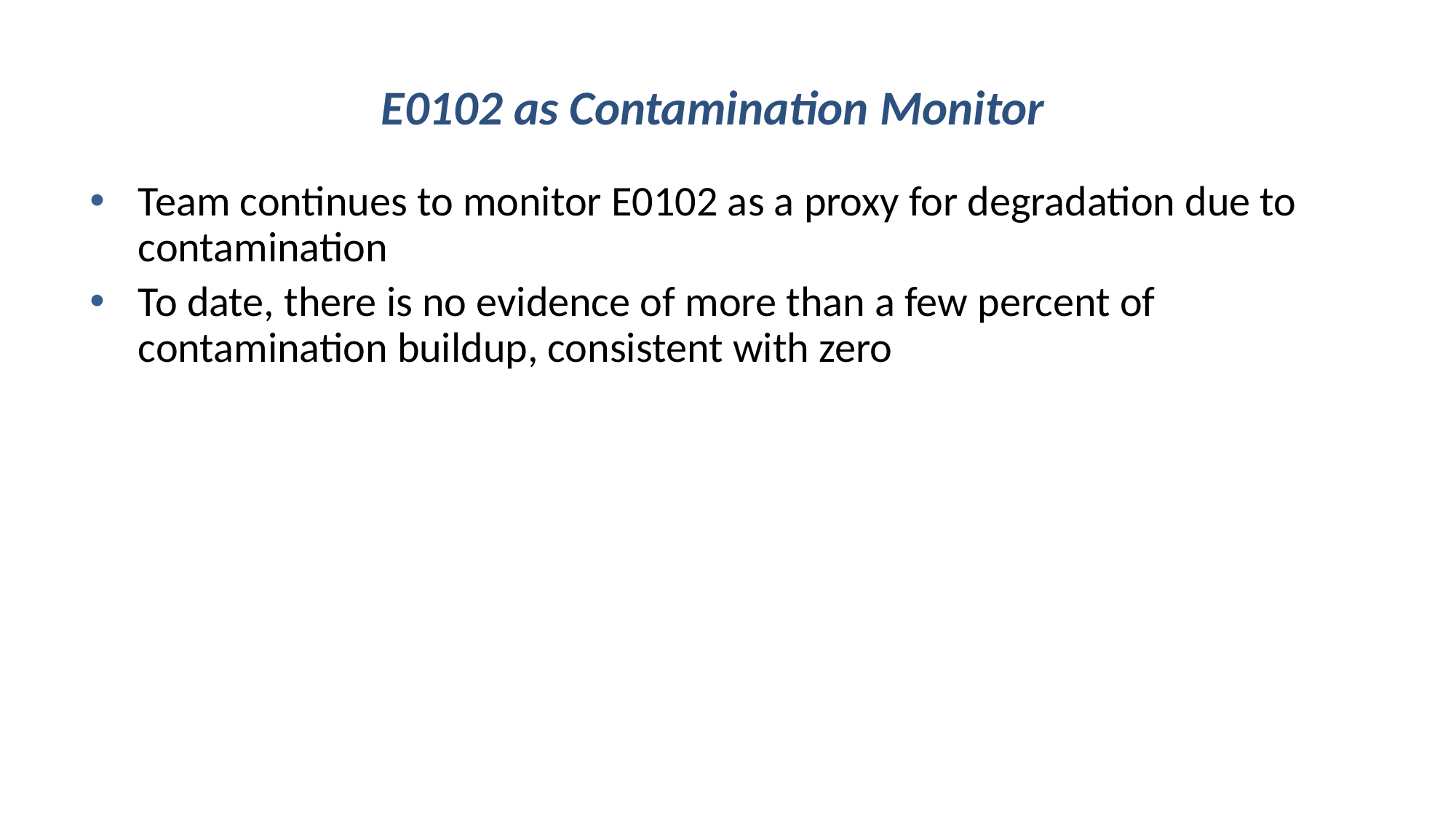

# E0102 as Contamination Monitor
Team continues to monitor E0102 as a proxy for degradation due to contamination
To date, there is no evidence of more than a few percent of contamination buildup, consistent with zero